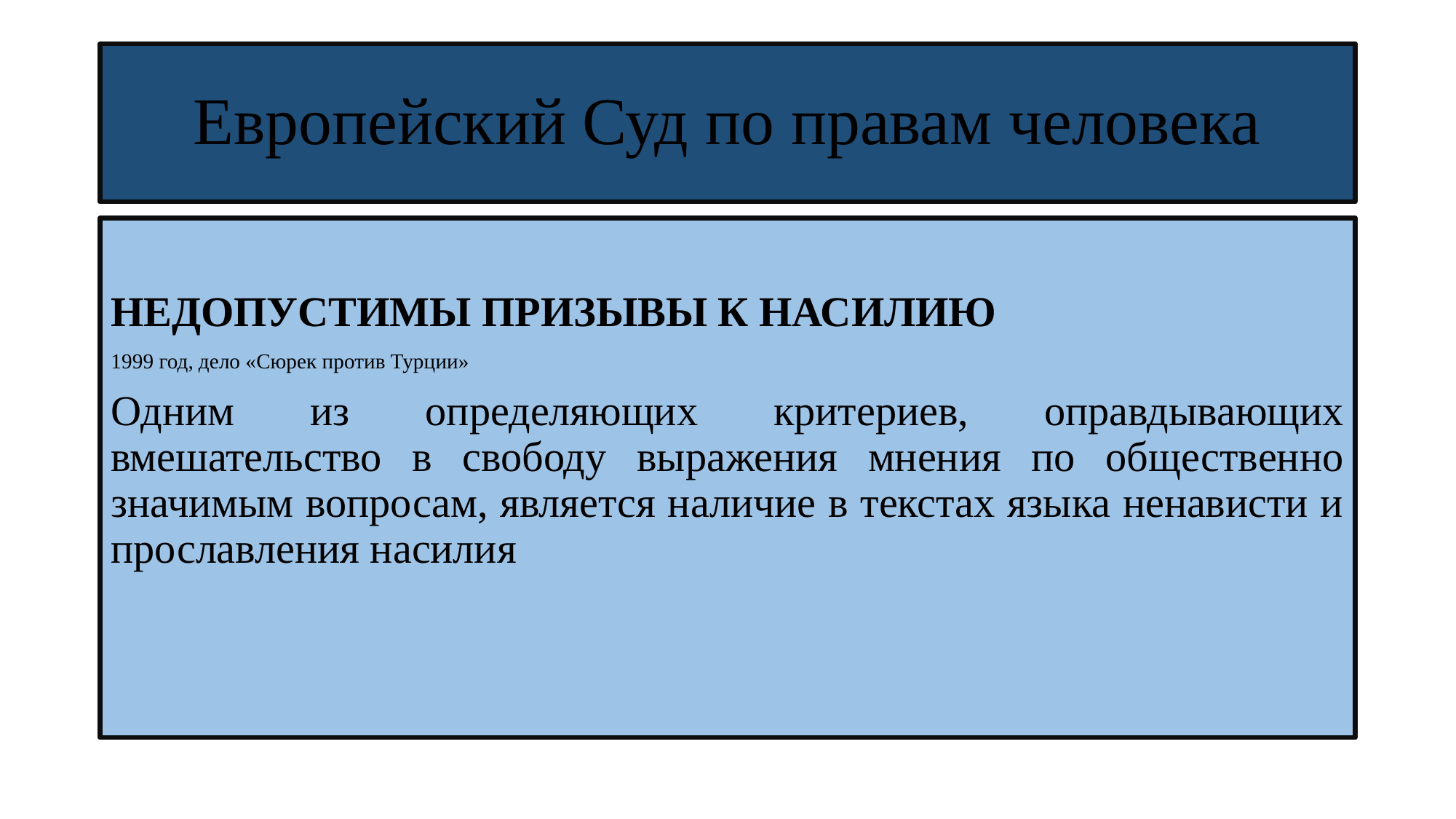

# Европейский Суд по правам человека

НЕДОПУСТИМЫ ПРИЗЫВЫ К НАСИЛИЮ
1999 год, дело «Сюрек против Турции»
Одним из определяющих критериев, оправдывающих вмешательство в свободу выражения мнения по общественно значимым вопросам, является наличие в текстах языка ненависти и прославления насилия